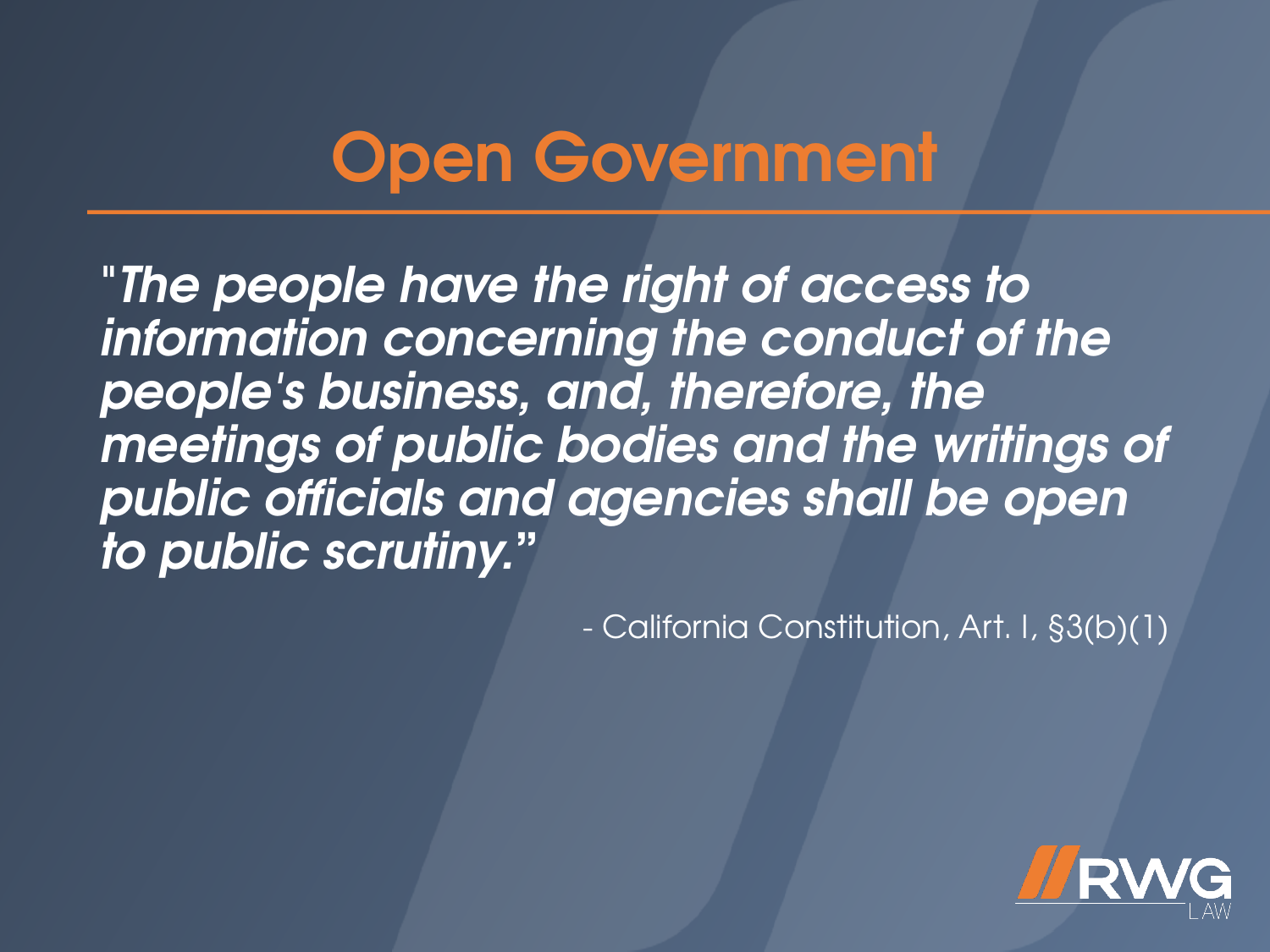

# Open Government
"The people have the right of access to information concerning the conduct of the people's business, and, therefore, the meetings of public bodies and the writings of public officials and agencies shall be open to public scrutiny.”
- California Constitution, Art. I, §3(b)(1)